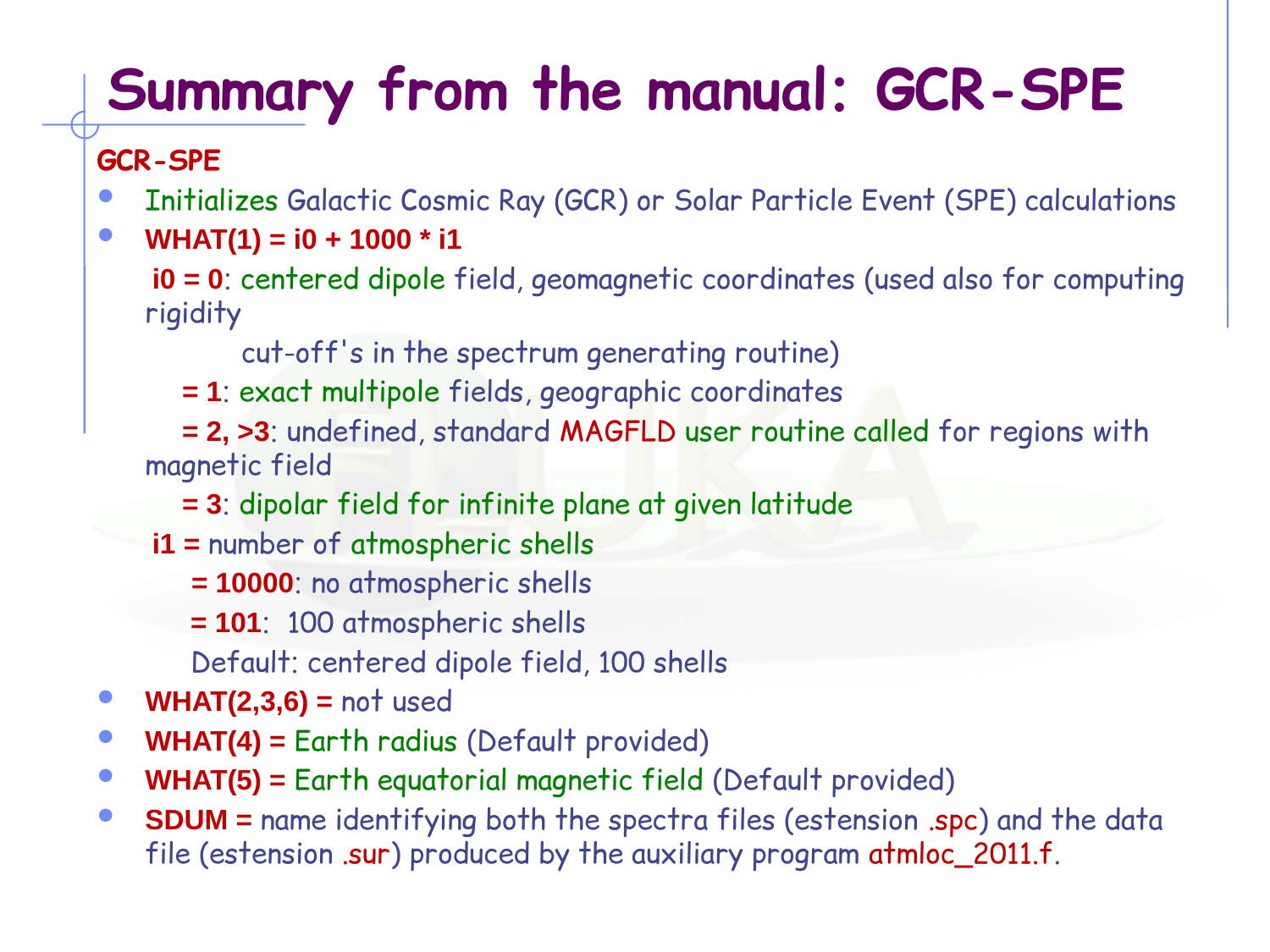

# Summary from the manual: GCR-SPE
GCR-SPE
Initializes Galactic Cosmic Ray (GCR) or Solar Particle Event (SPE) calculations
WHAT(1) = i0 + 1000 * i1
       i0 = 0: centered dipole field, geomagnetic coordinates (used also for computing rigidity
                 cut-off's in the spectrum generating routine)
          = 1: exact multipole fields, geographic coordinates
          = 2, >3: undefined, standard MAGFLD user routine called for regions with magnetic field
          = 3: dipolar field for infinite plane at given latitude
       i1 = number of atmospheric shells
            = 10000: no atmospheric shells
           = 101:  100 atmospheric shells
           Default: centered dipole field, 100 shells
WHAT(2,3,6) = not used
WHAT(4) = Earth radius (Default provided)
WHAT(5) = Earth equatorial magnetic field (Default provided)
SDUM = name identifying both the spectra files (estension .spc) and the data file (estension .sur) produced by the auxiliary program atmloc_2011.f.